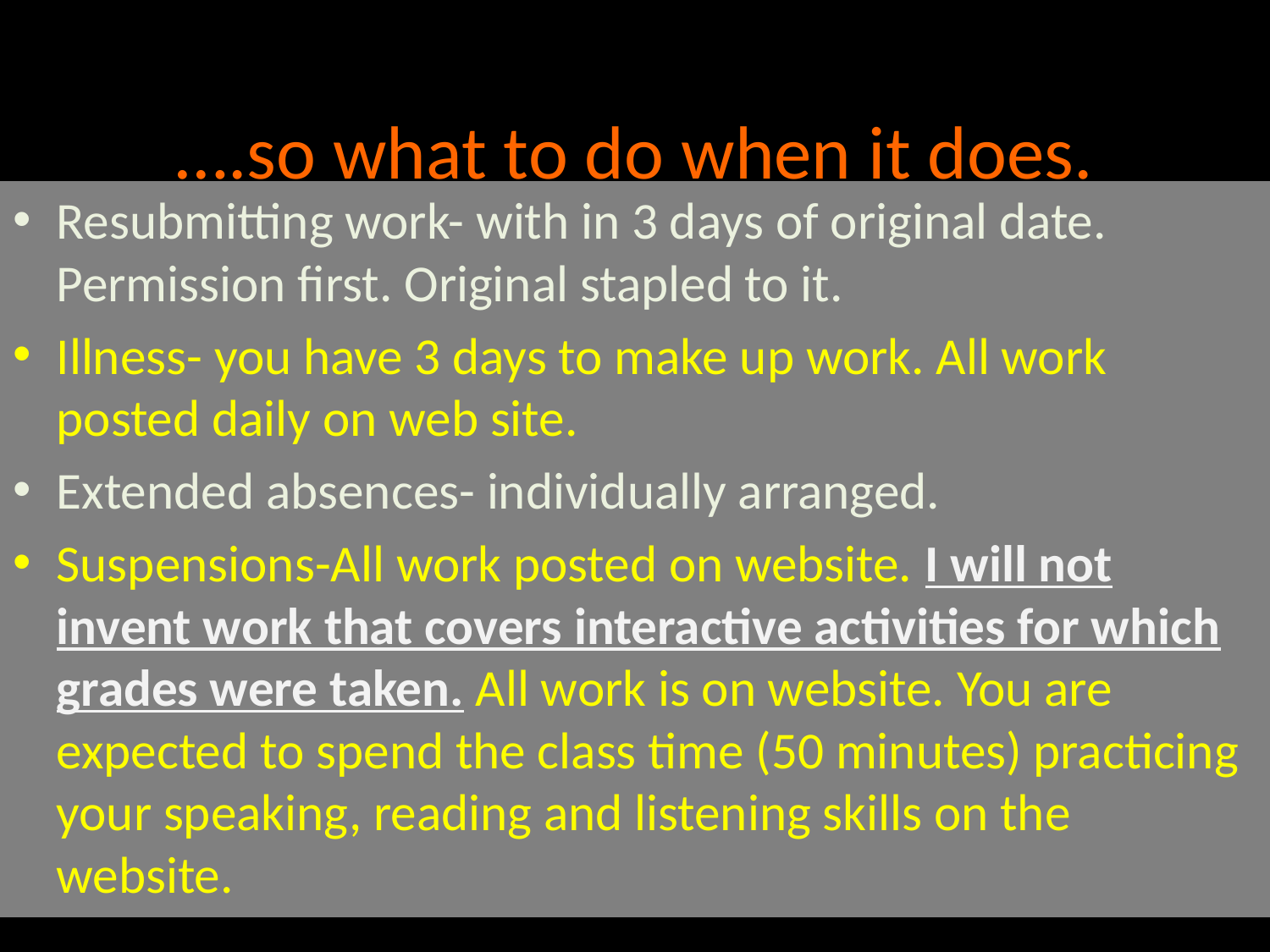

# ….so what to do when it does.
Resubmitting work- with in 3 days of original date. Permission first. Original stapled to it.
Illness- you have 3 days to make up work. All work posted daily on web site.
Extended absences- individually arranged.
Suspensions-All work posted on website. I will not invent work that covers interactive activities for which grades were taken. All work is on website. You are expected to spend the class time (50 minutes) practicing your speaking, reading and listening skills on the website.